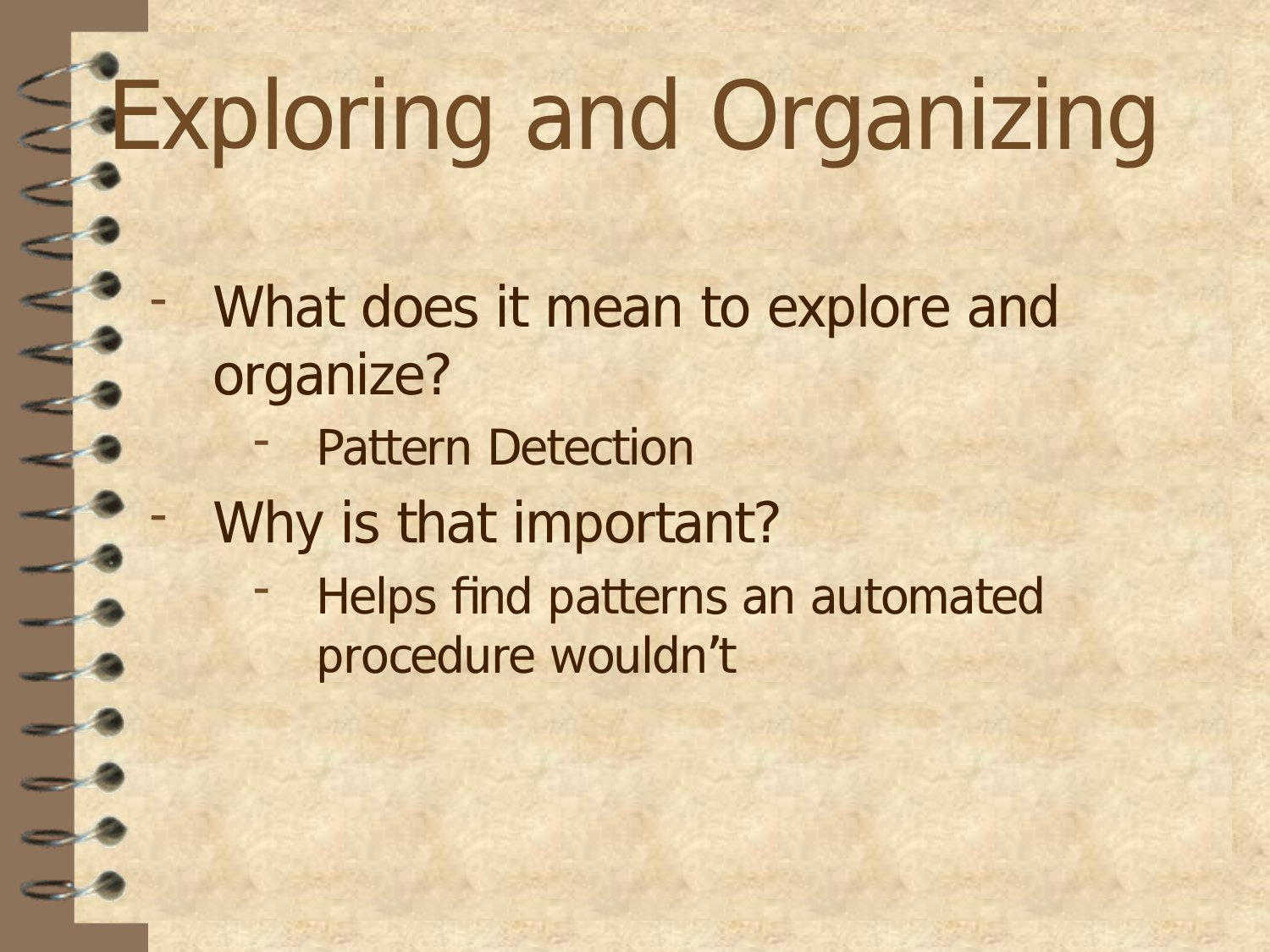

# Exploring and Organizing
What does it mean to explore and organize?
Pattern Detection
Why is that important?
Helps find patterns an automated procedure wouldn’t